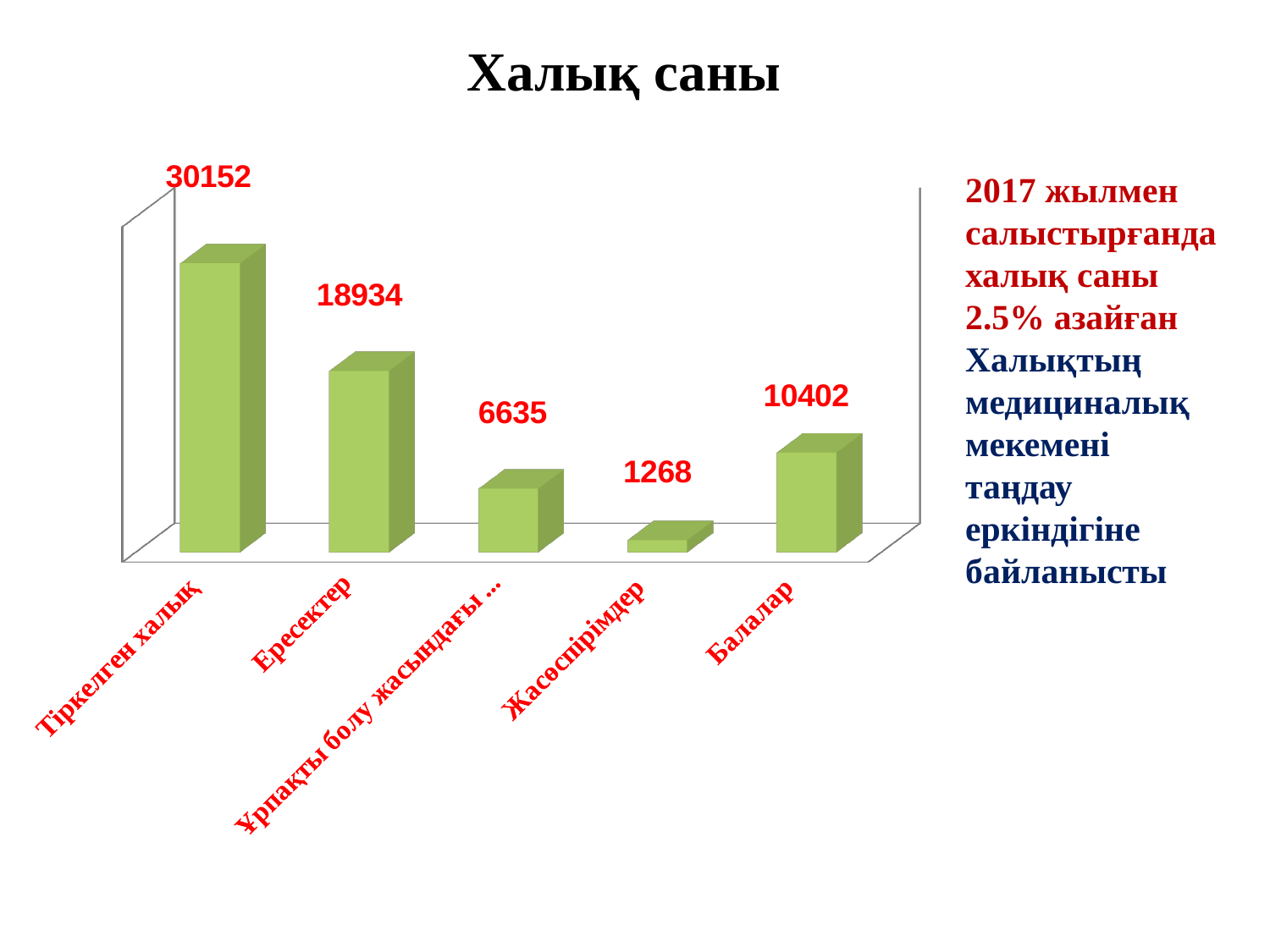

# Халық саны

[unsupported chart]

2017 жылмен салыстырғанда халық саны 2.5% азайған
Халықтың медициналық мекемені таңдау еркіндігіне байланысты